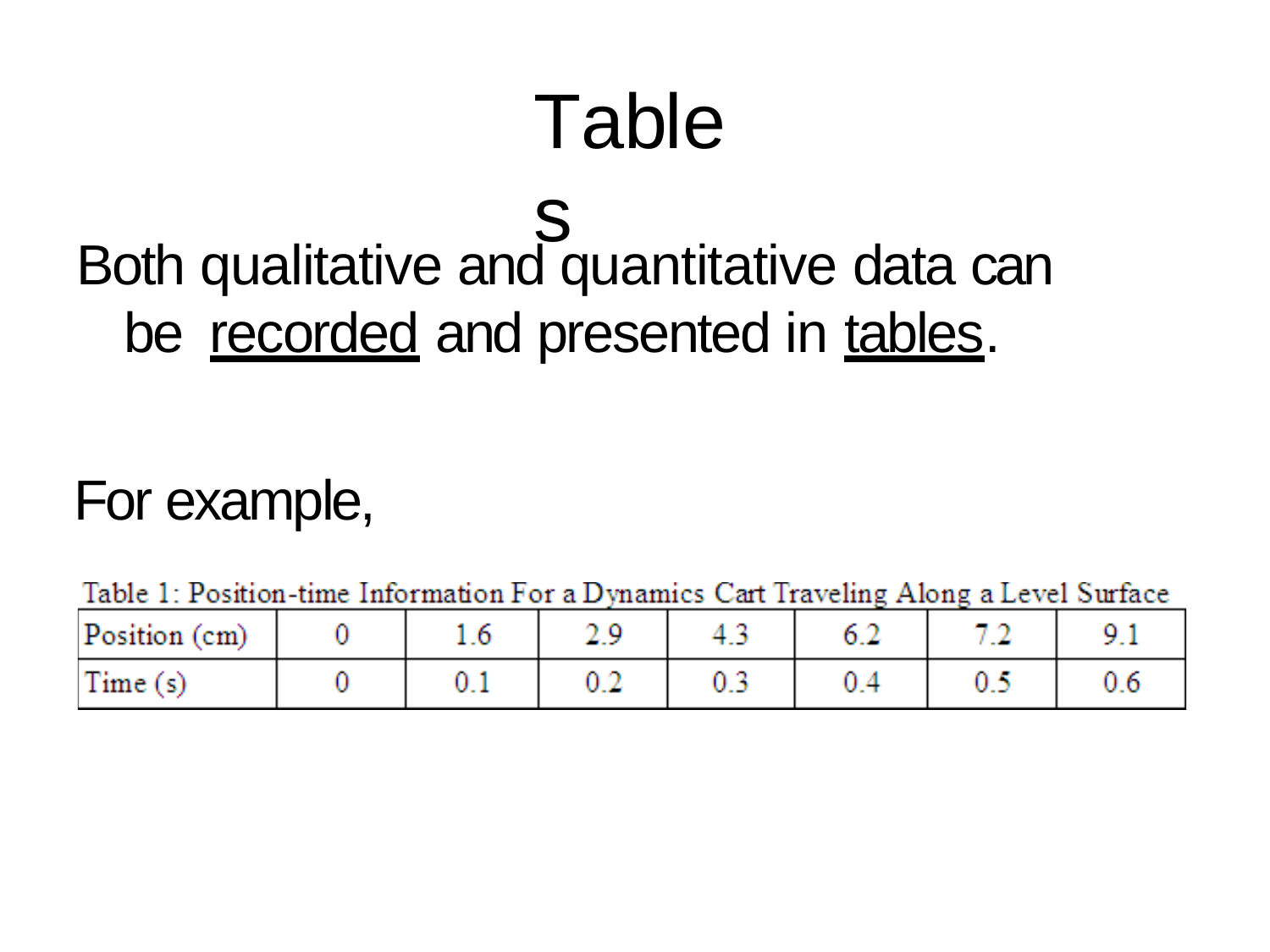

# Tables
Both qualitative and quantitative data can be  recorded and presented in tables.

For example,